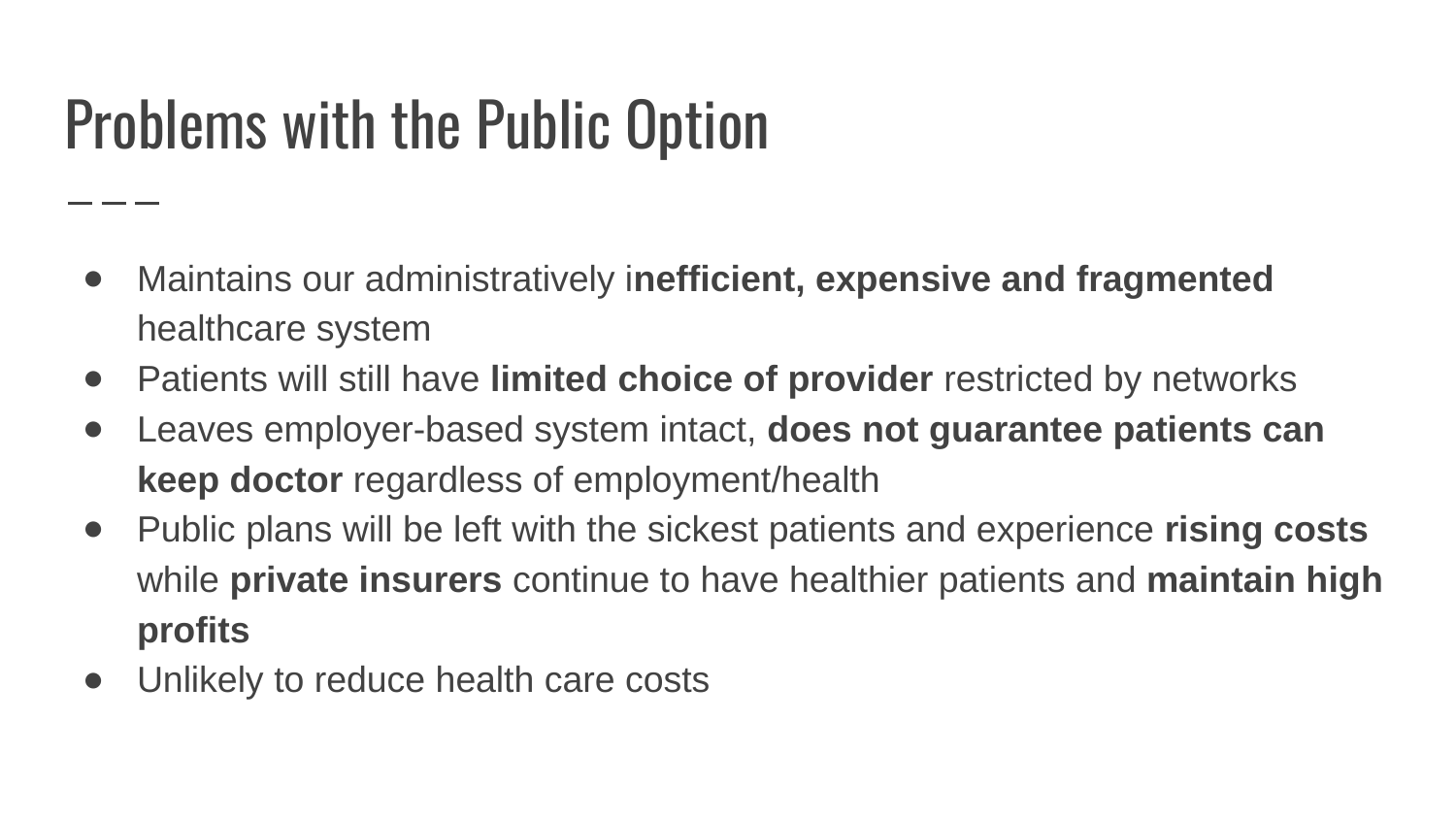

# Problems with the Public Option
Maintains our administratively inefficient, expensive and fragmented healthcare system
Patients will still have limited choice of provider restricted by networks
Leaves employer-based system intact, does not guarantee patients can keep doctor regardless of employment/health
Public plans will be left with the sickest patients and experience rising costs while private insurers continue to have healthier patients and maintain high profits
Unlikely to reduce health care costs